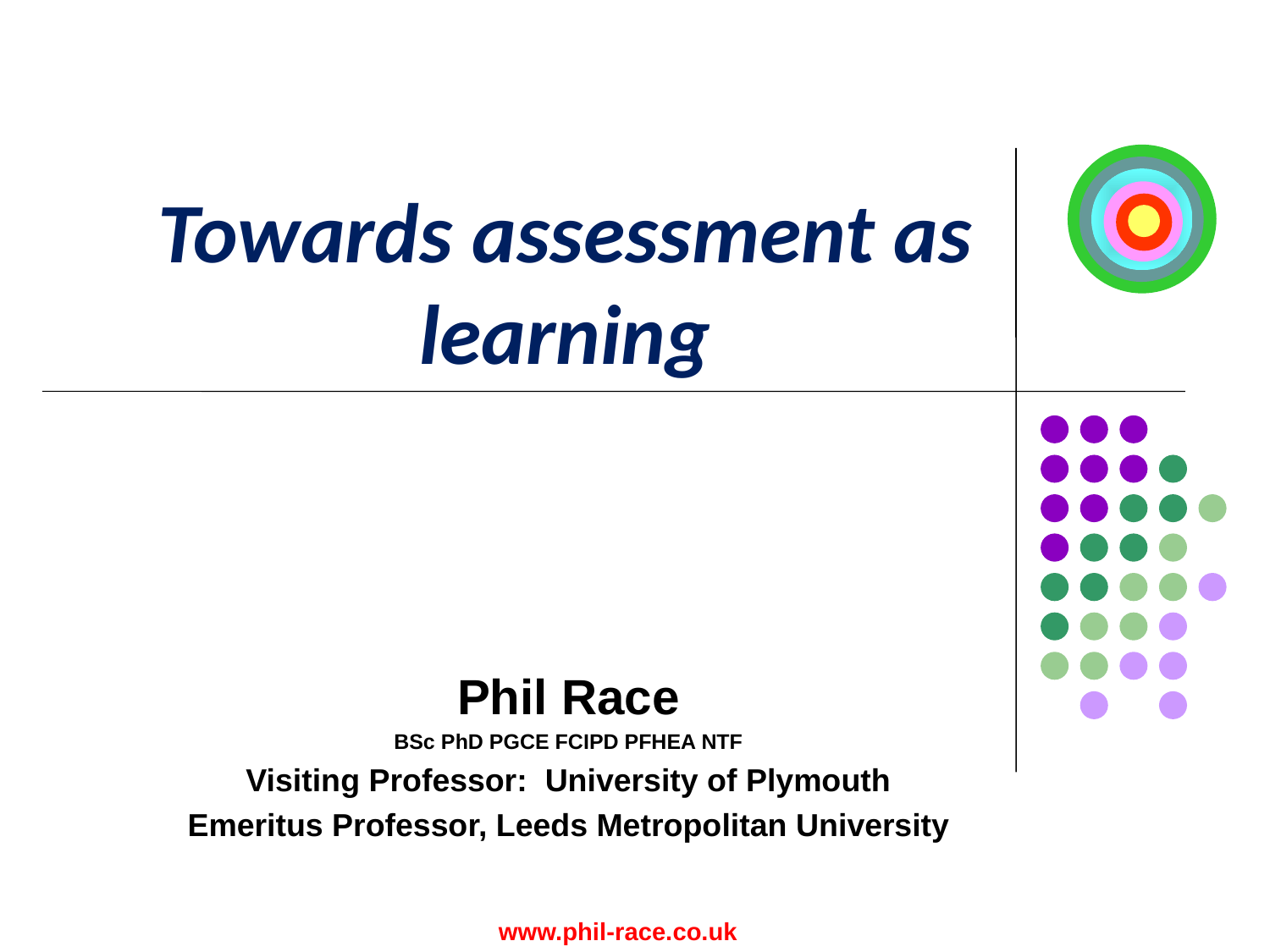

# Towards assessment as learning
Phil Race
BSc PhD PGCE FCIPD PFHEA NTF
Visiting Professor:  University of Plymouth
Emeritus Professor, Leeds Metropolitan University